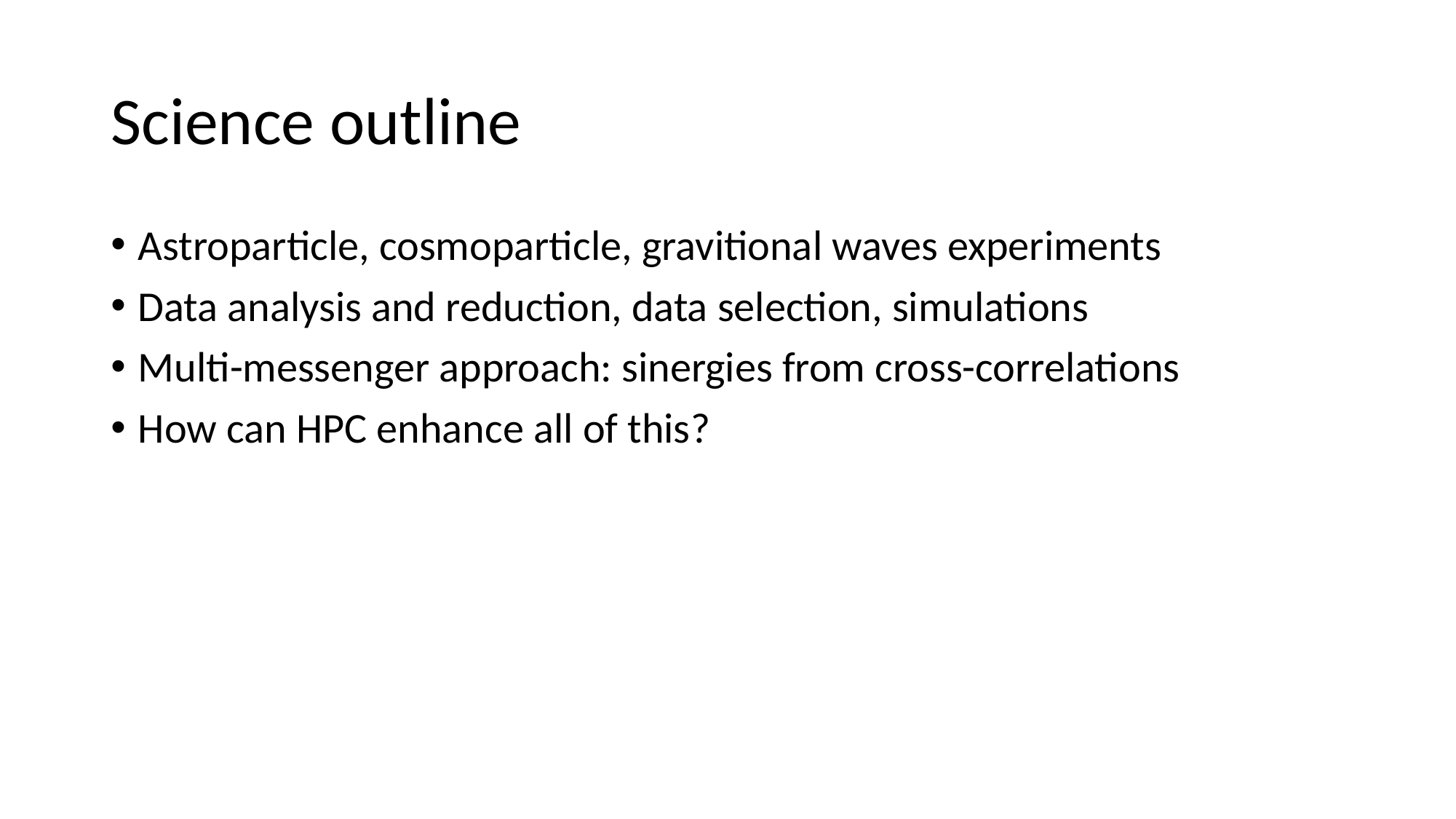

# Science outline
Astroparticle, cosmoparticle, gravitional waves experiments
Data analysis and reduction, data selection, simulations
Multi-messenger approach: sinergies from cross-correlations
How can HPC enhance all of this?